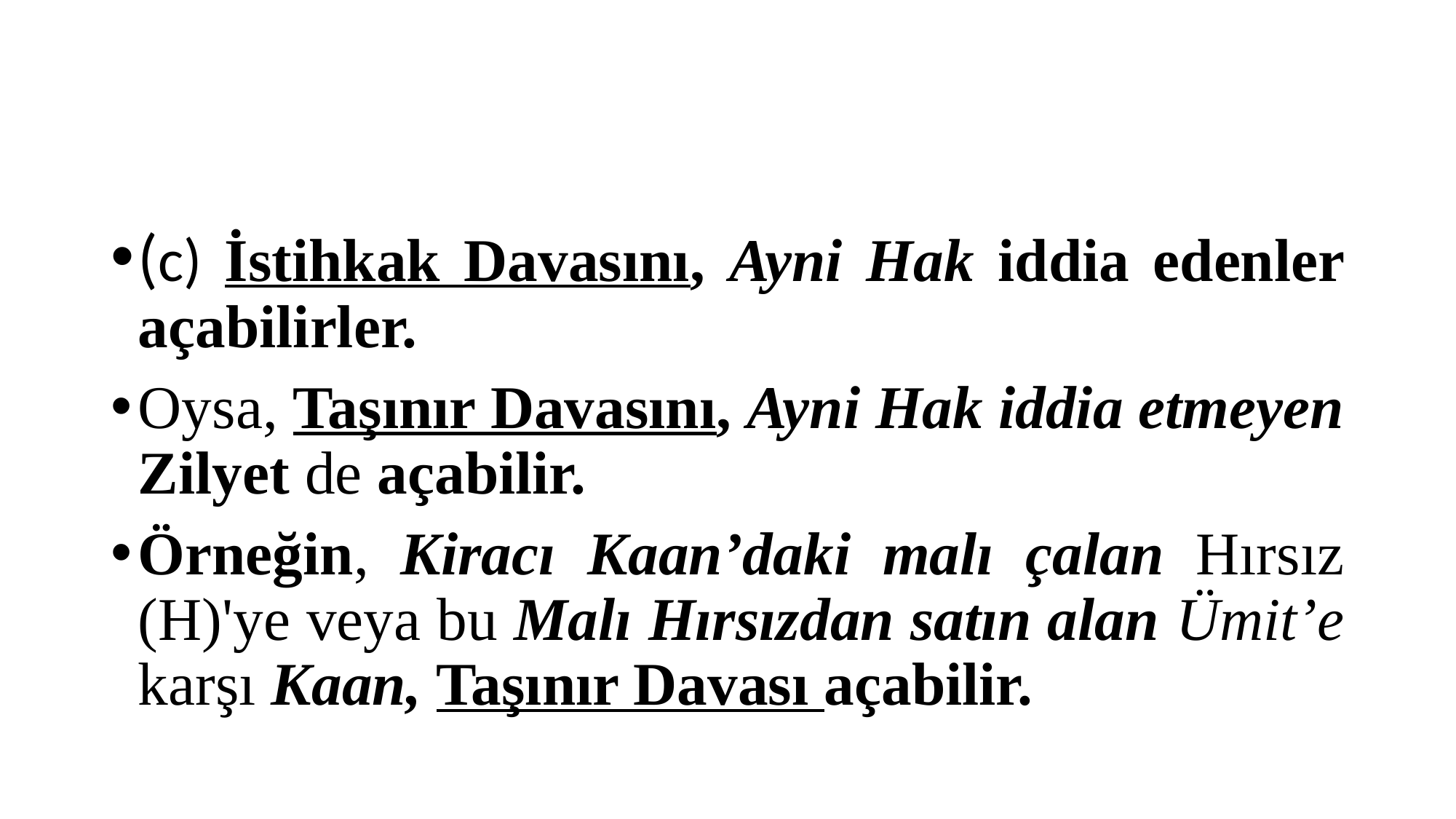

#
(c) İstihkak Davasını, Ayni Hak iddia edenler açabilirler.
Oysa, Taşınır Davasını, Ayni Hak iddia etmeyen Zilyet de açabilir.
Örneğin, Kiracı Kaan’daki malı çalan Hırsız (H)'ye veya bu Malı Hırsızdan satın alan Ümit’e karşı Kaan, Taşınır Davası açabilir.